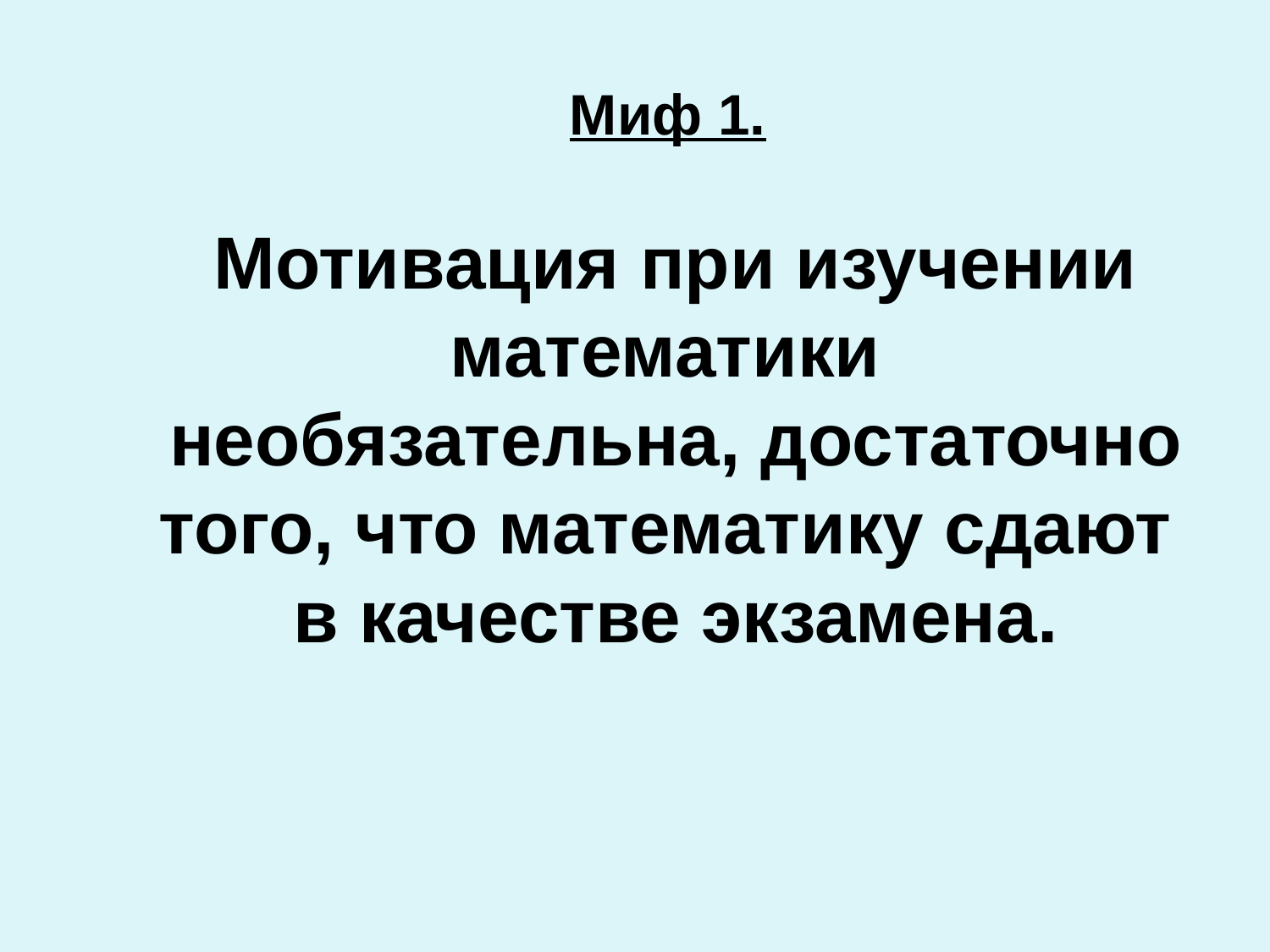

# Миф 1. Мотивация при изучении математики необязательна, достаточно того, что математику сдают  в качестве экзамена.